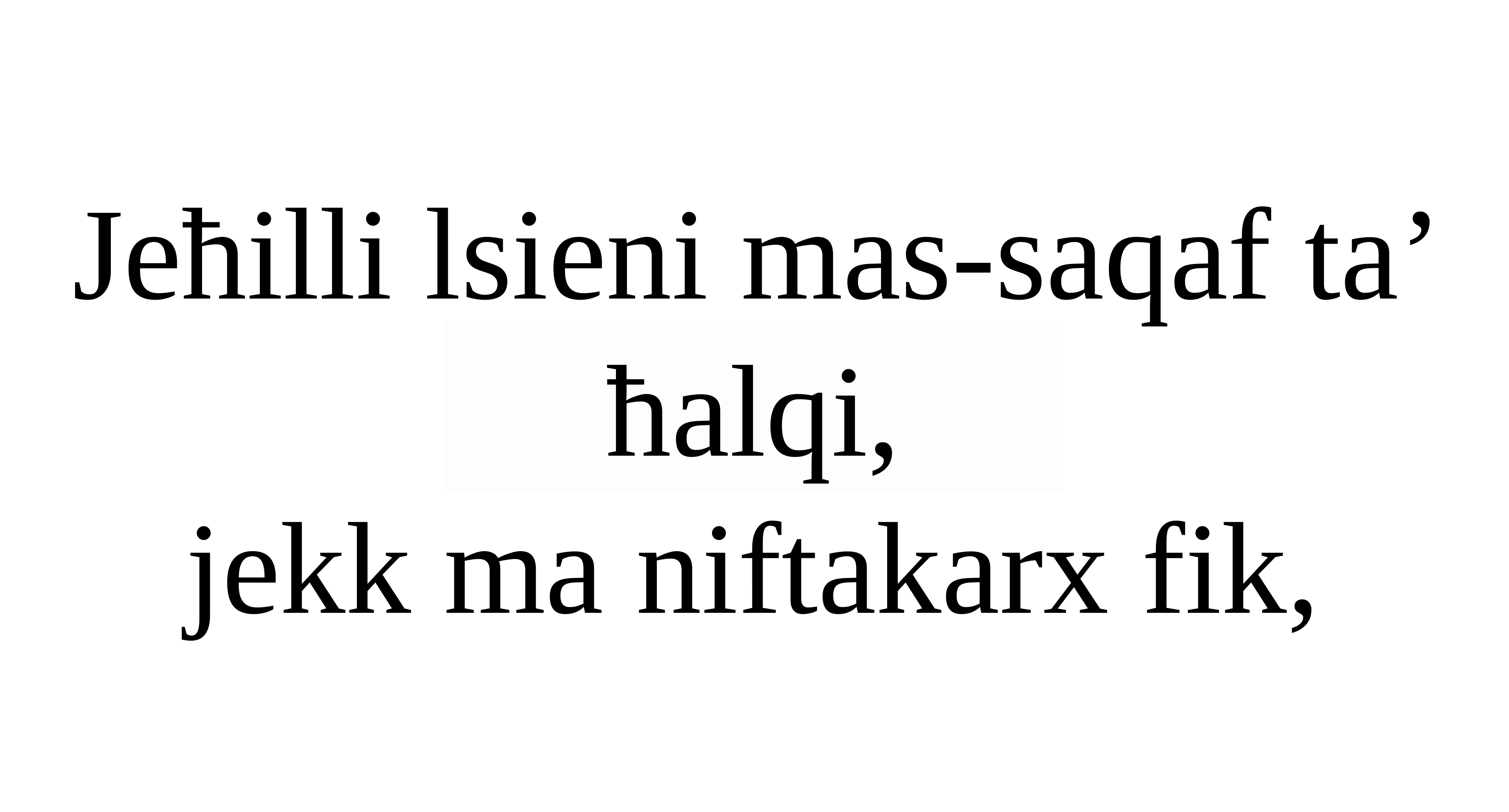

Jeħilli lsieni mas-saqaf ta’ ħalqi,
jekk ma niftakarx fik,